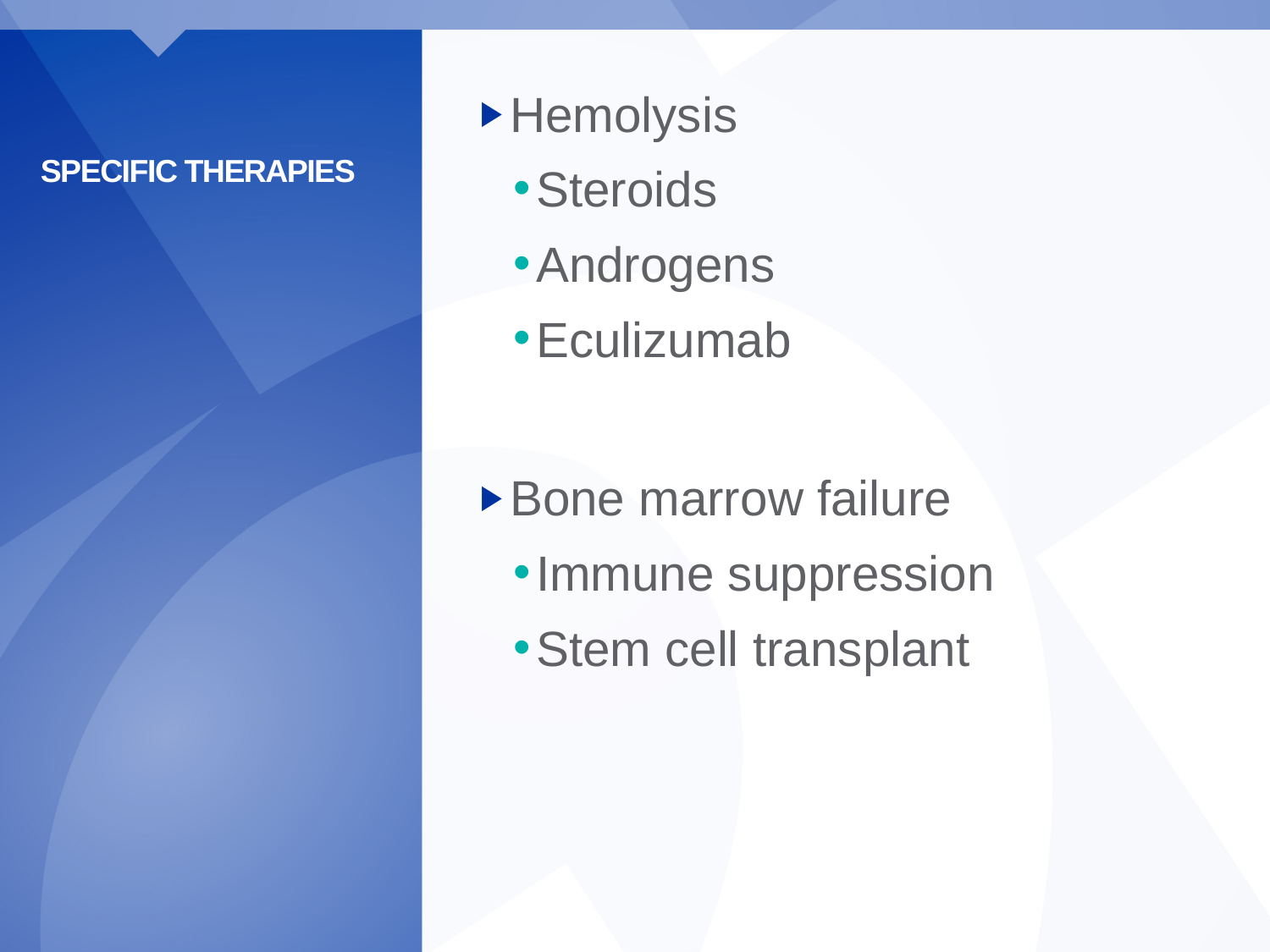

Hemolysis
Steroids
Androgens
Eculizumab

Bone marrow failure
Immune suppression
Stem cell transplant

# Specific therapies